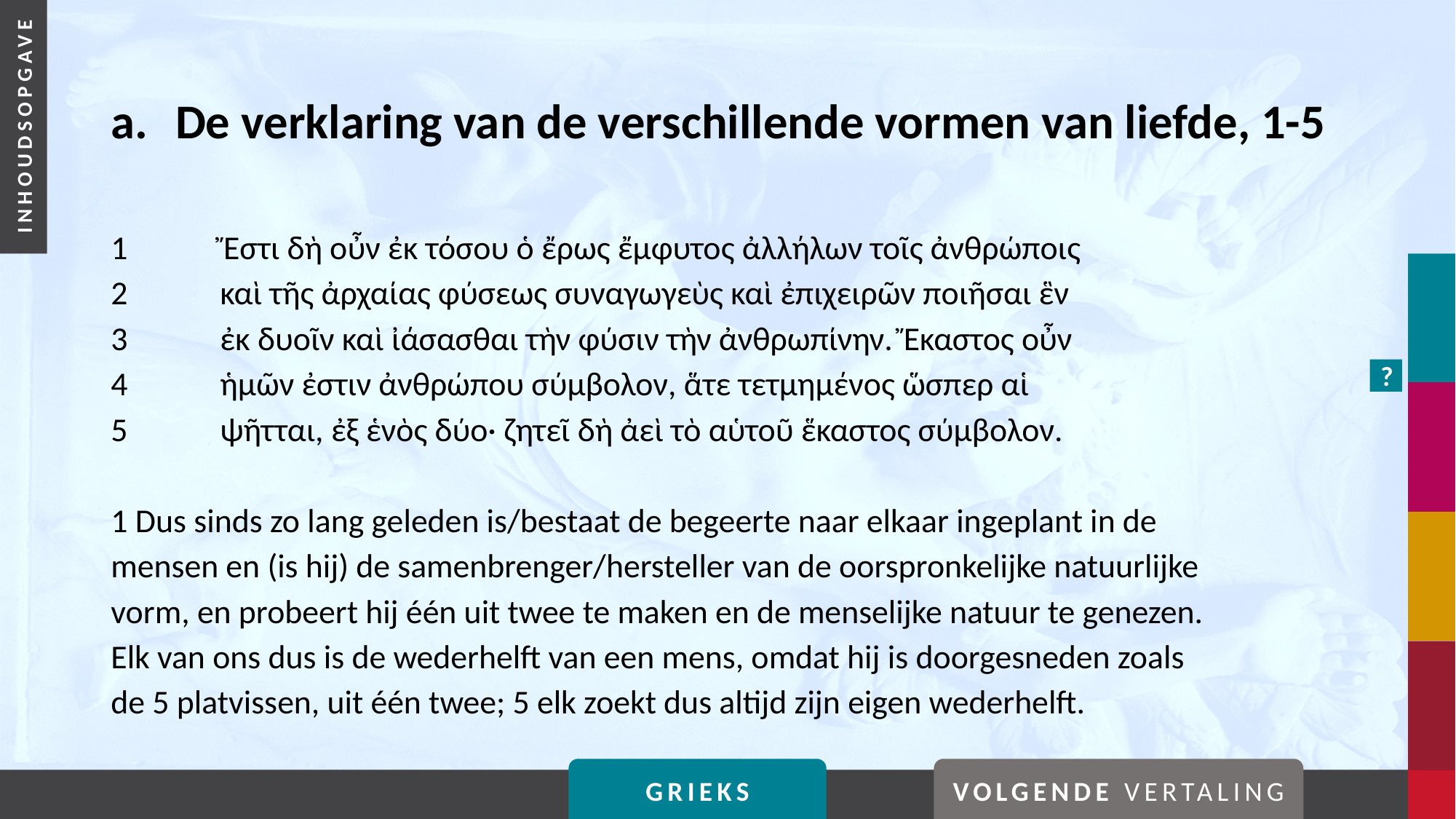

# a. 	De verklaring van de verschillende vormen van liefde, 1-5
1	Ἔστι δὴ οὖν ἐκ τόσου ὁ ἔρως ἔμφυτος ἀλλήλων τοῖς ἀνθρώποις
2	καὶ τῆς ἀρχαίας φύσεως συναγωγεὺς καὶ ἐπιχειρῶν ποιῆσαι ἓν
3	ἐκ δυοῖν καὶ ἰάσασθαι τὴν φύσιν τὴν ἀνθρωπίνην. Ἔκαστος οὖν
4	ἡμῶν ἐστιν ἀνθρώπου σύμβολον, ἅτε τετμημένος ὥσπερ αἱ
5	ψῆτται, ἐξ ἑνὸς δύο· ζητεῖ δὴ ἀεὶ τὸ αὑτοῦ ἕκαστος σύμβολον.

1 Dus sinds zo lang geleden is/bestaat de begeerte naar elkaar ingeplant in de mensen en (is hij) de samenbrenger/hersteller van de oorspronkelijke natuurlijke vorm, en probeert hij één uit twee te maken en de menselijke natuur te genezen. Elk van ons dus is de wederhelft van een mens, omdat hij is doorgesneden zoals de 5 platvissen, uit één twee; 5 elk zoekt dus altijd zijn eigen wederhelft.
?
GRIEKS
VOLGENDE VERTALING